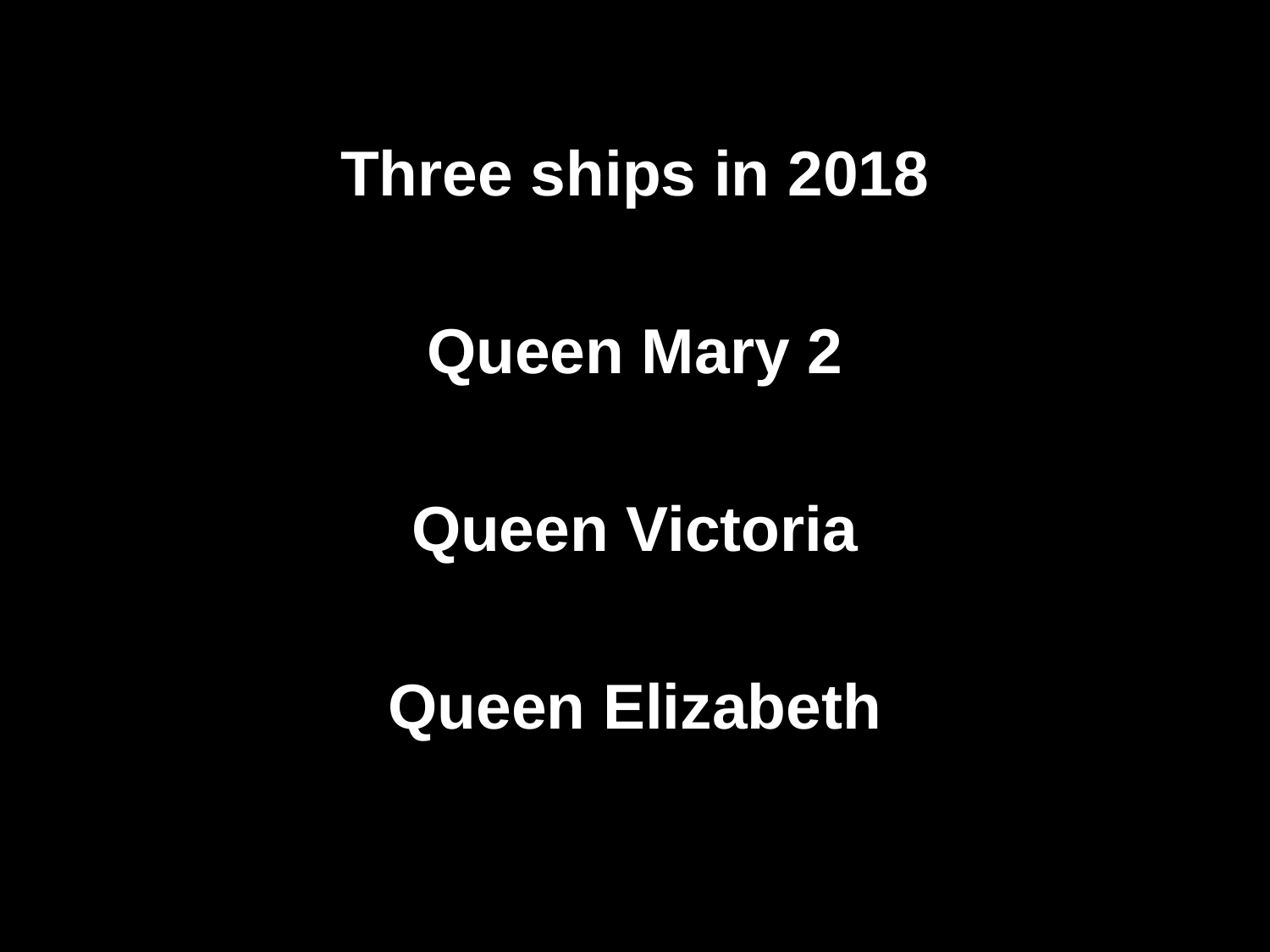

Three ships in 2018

Queen Mary 2

Queen Victoria

Queen Elizabeth